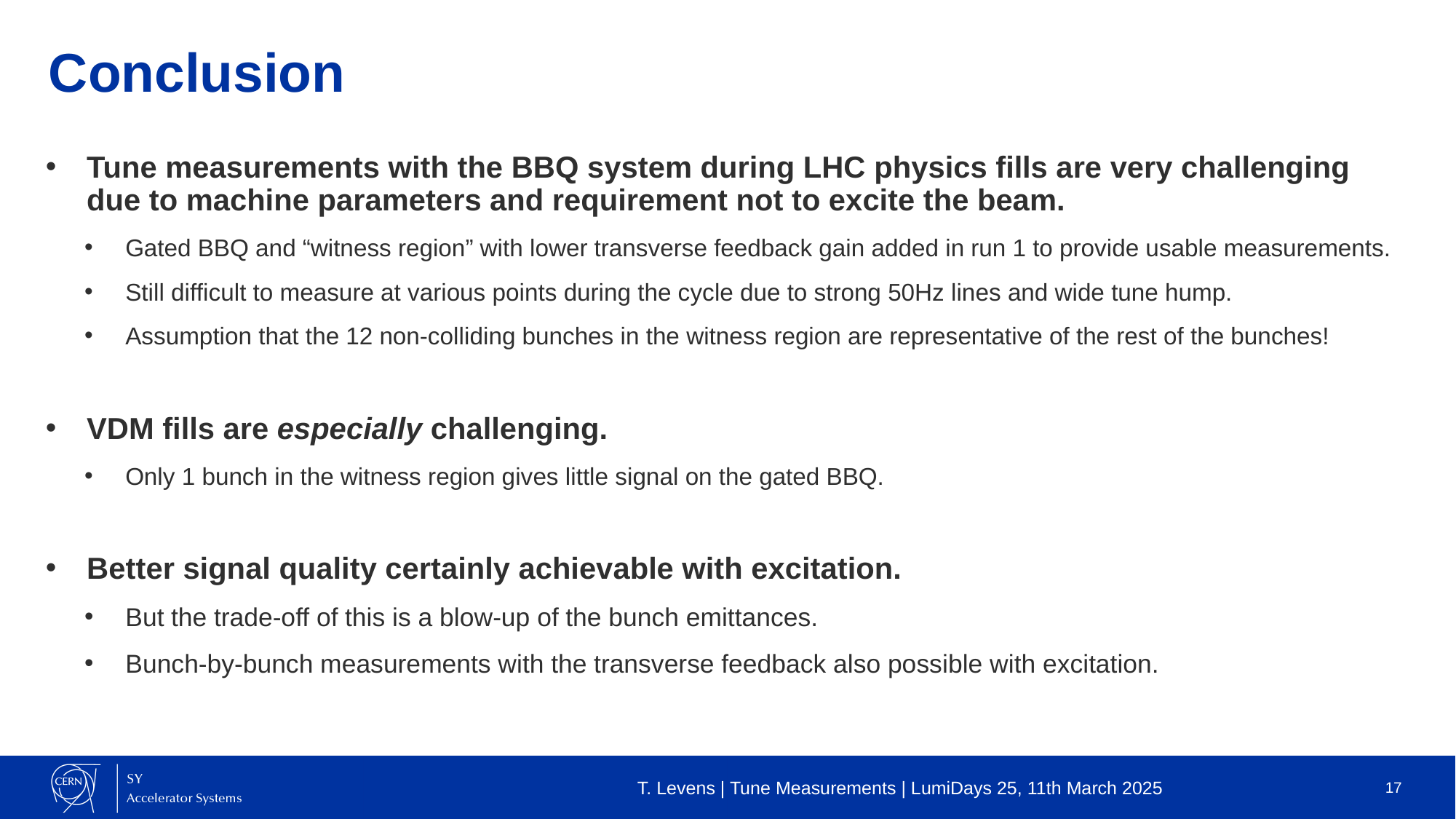

# Conclusion
Tune measurements with the BBQ system during LHC physics fills are very challenging due to machine parameters and requirement not to excite the beam.
Gated BBQ and “witness region” with lower transverse feedback gain added in run 1 to provide usable measurements.
Still difficult to measure at various points during the cycle due to strong 50Hz lines and wide tune hump.
Assumption that the 12 non-colliding bunches in the witness region are representative of the rest of the bunches!

VDM fills are especially challenging.
Only 1 bunch in the witness region gives little signal on the gated BBQ.

Better signal quality certainly achievable with excitation.
But the trade-off of this is a blow-up of the bunch emittances.
Bunch-by-bunch measurements with the transverse feedback also possible with excitation.

T. Levens | Tune Measurements | LumiDays 25, 11th March 2025
17